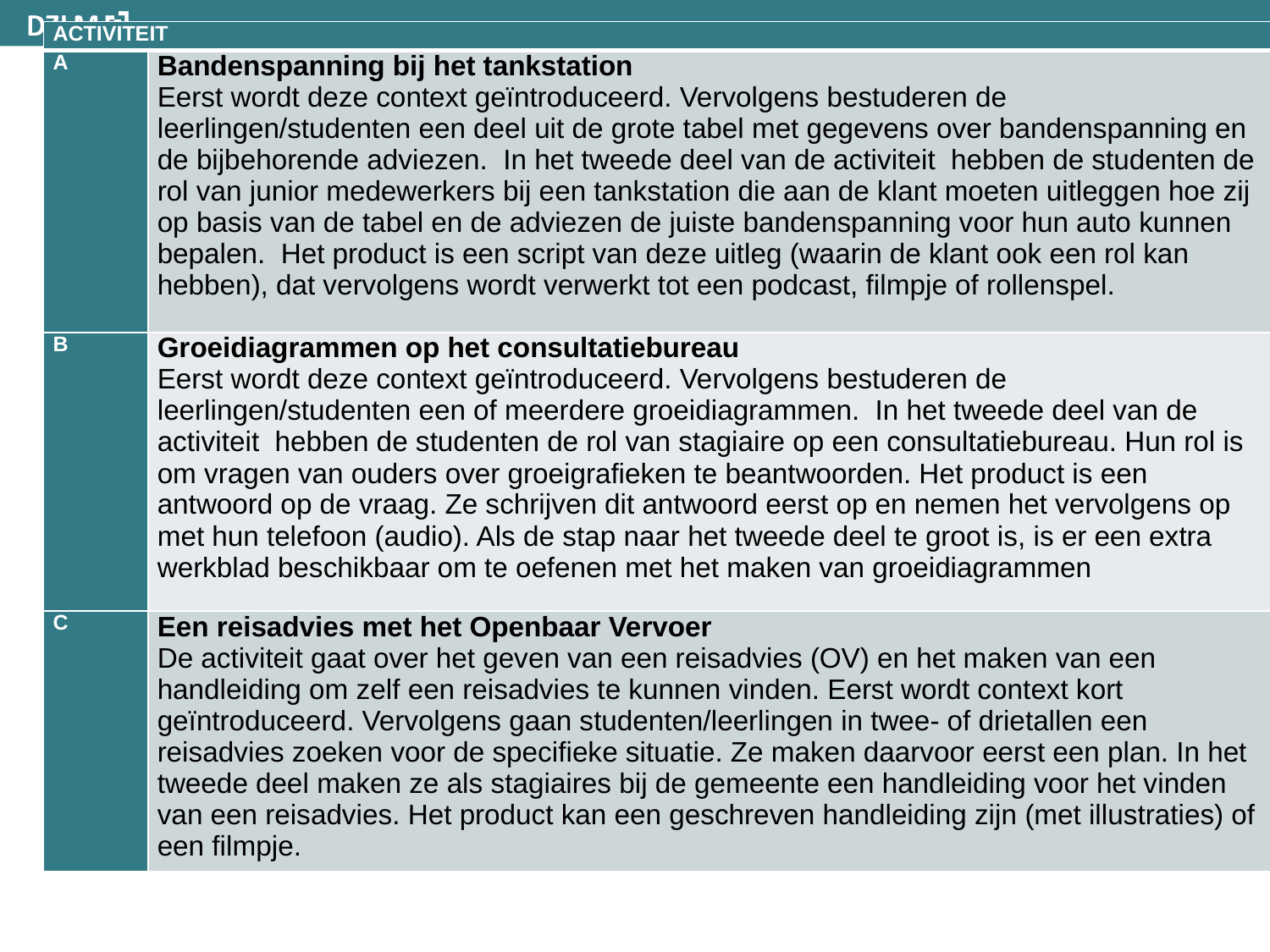

| Activiteit |  |
| --- | --- |
| A | Bandenspanning bij het tankstation Eerst wordt deze context geïntroduceerd. Vervolgens bestuderen de leerlingen/studenten een deel uit de grote tabel met gegevens over bandenspanning en de bijbehorende adviezen. In het tweede deel van de activiteit hebben de studenten de rol van junior medewerkers bij een tankstation die aan de klant moeten uitleggen hoe zij op basis van de tabel en de adviezen de juiste bandenspanning voor hun auto kunnen bepalen. Het product is een script van deze uitleg (waarin de klant ook een rol kan hebben), dat vervolgens wordt verwerkt tot een podcast, filmpje of rollenspel. |
| B | Groeidiagrammen op het consultatiebureau Eerst wordt deze context geïntroduceerd. Vervolgens bestuderen de leerlingen/studenten een of meerdere groeidiagrammen. In het tweede deel van de activiteit hebben de studenten de rol van stagiaire op een consultatiebureau. Hun rol is om vragen van ouders over groeigrafieken te beantwoorden. Het product is een antwoord op de vraag. Ze schrijven dit antwoord eerst op en nemen het vervolgens op met hun telefoon (audio). Als de stap naar het tweede deel te groot is, is er een extra werkblad beschikbaar om te oefenen met het maken van groeidiagrammen |
| C | Een reisadvies met het Openbaar Vervoer De activiteit gaat over het geven van een reisadvies (OV) en het maken van een handleiding om zelf een reisadvies te kunnen vinden. Eerst wordt context kort geïntroduceerd. Vervolgens gaan studenten/leerlingen in twee- of drietallen een reisadvies zoeken voor de specifieke situatie. Ze maken daarvoor eerst een plan. In het tweede deel maken ze als stagiaires bij de gemeente een handleiding voor het vinden van een reisadvies. Het product kan een geschreven handleiding zijn (met illustraties) of een filmpje. |